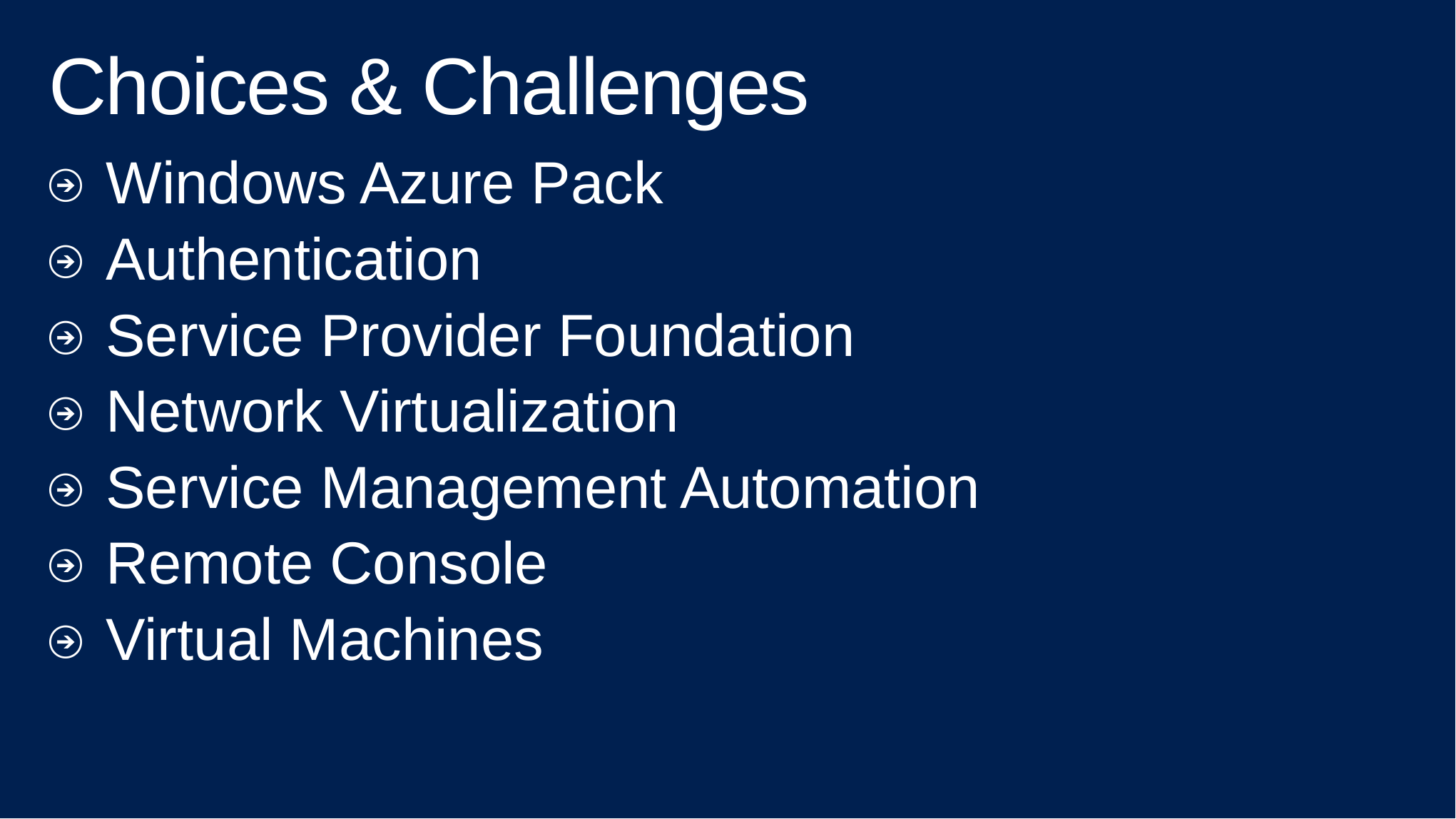

# Choices & Challenges
 Windows Azure Pack
 Authentication
 Service Provider Foundation
 Network Virtualization
 Service Management Automation
 Remote Console
 Virtual Machines